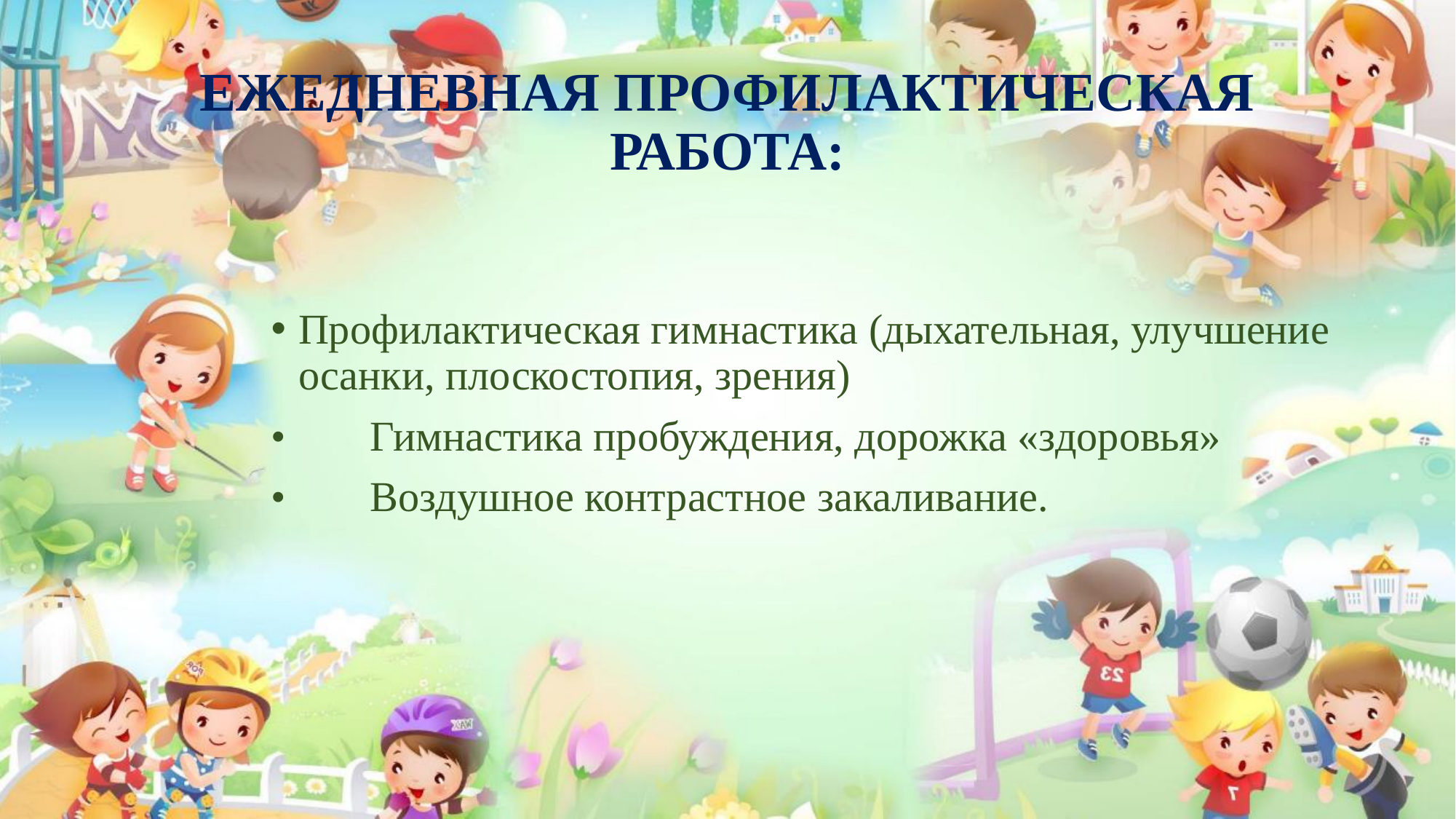

# ЕЖЕДНЕВНАЯ ПРОФИЛАКТИЧЕСКАЯ РАБОТА:
Профилактическая гимнастика (дыхательная, улучшение осанки, плоскостопия, зрения)
•        Гимнастика пробуждения, дорожка «здоровья»
•        Воздушное контрастное закаливание.